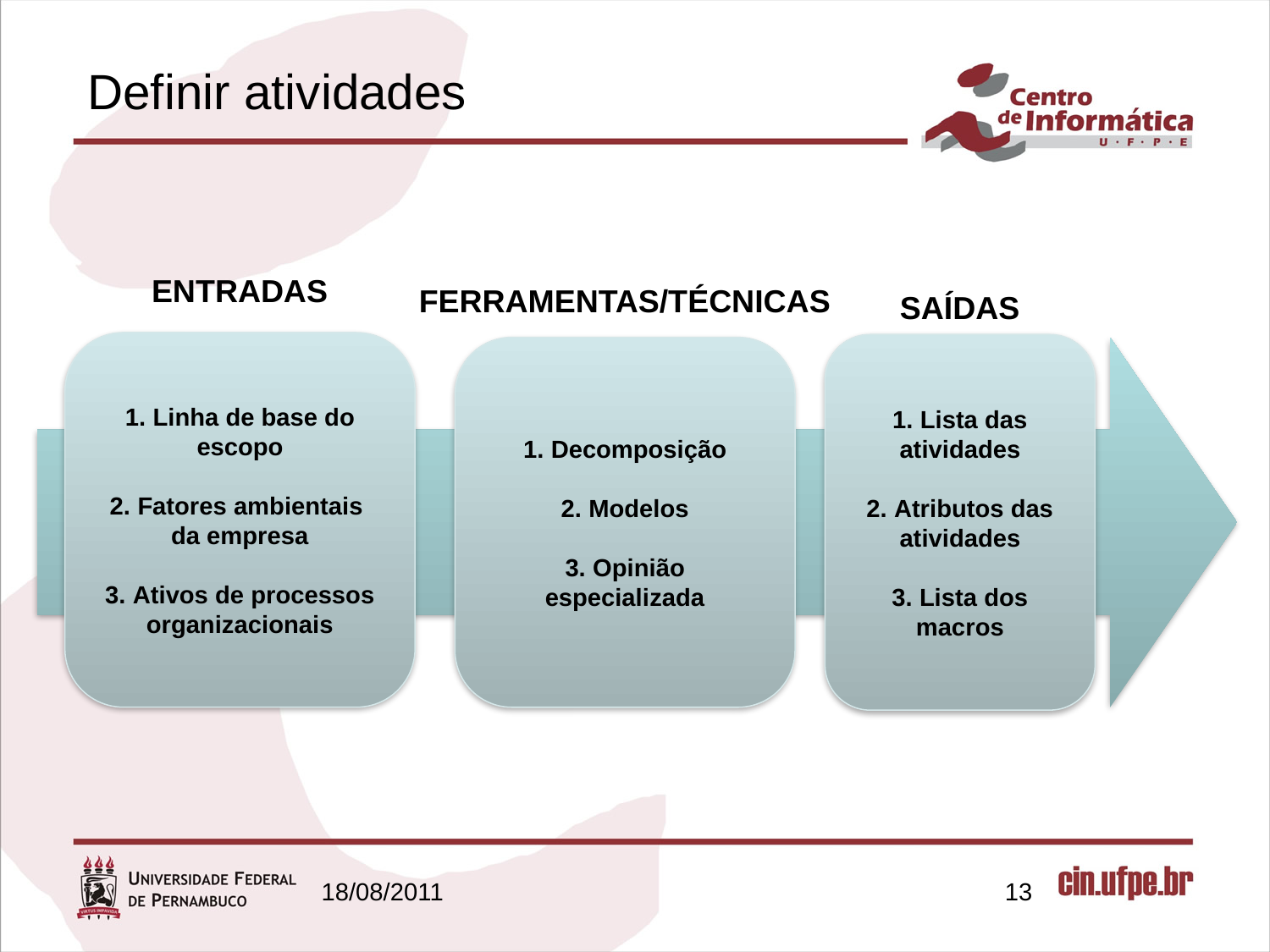

# Definir atividades
ENTRADAS
FERRAMENTAS/TÉCNICAS
SAÍDAS
1. Linha de base do escopo

2. Fatores ambientais
da empresa

3. Ativos de processos
organizacionais
1. Lista das atividades

2. Atributos das atividades

3. Lista dos macros

1. Decomposição

2. Modelos

3. Opinião especializada
18/08/2011
13